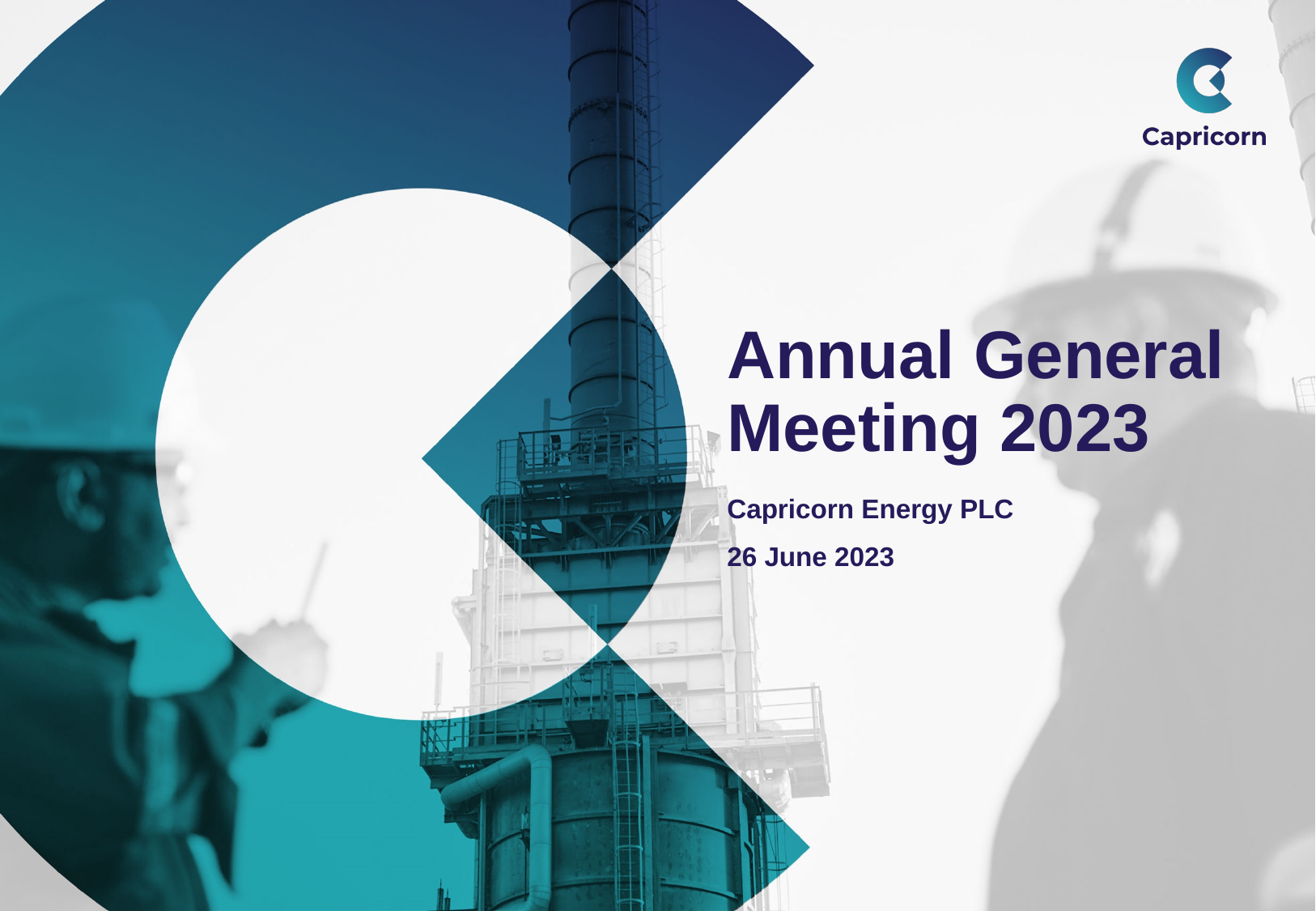

# Annual General Meeting 2023
Capricorn Energy PLC
26 June 2023